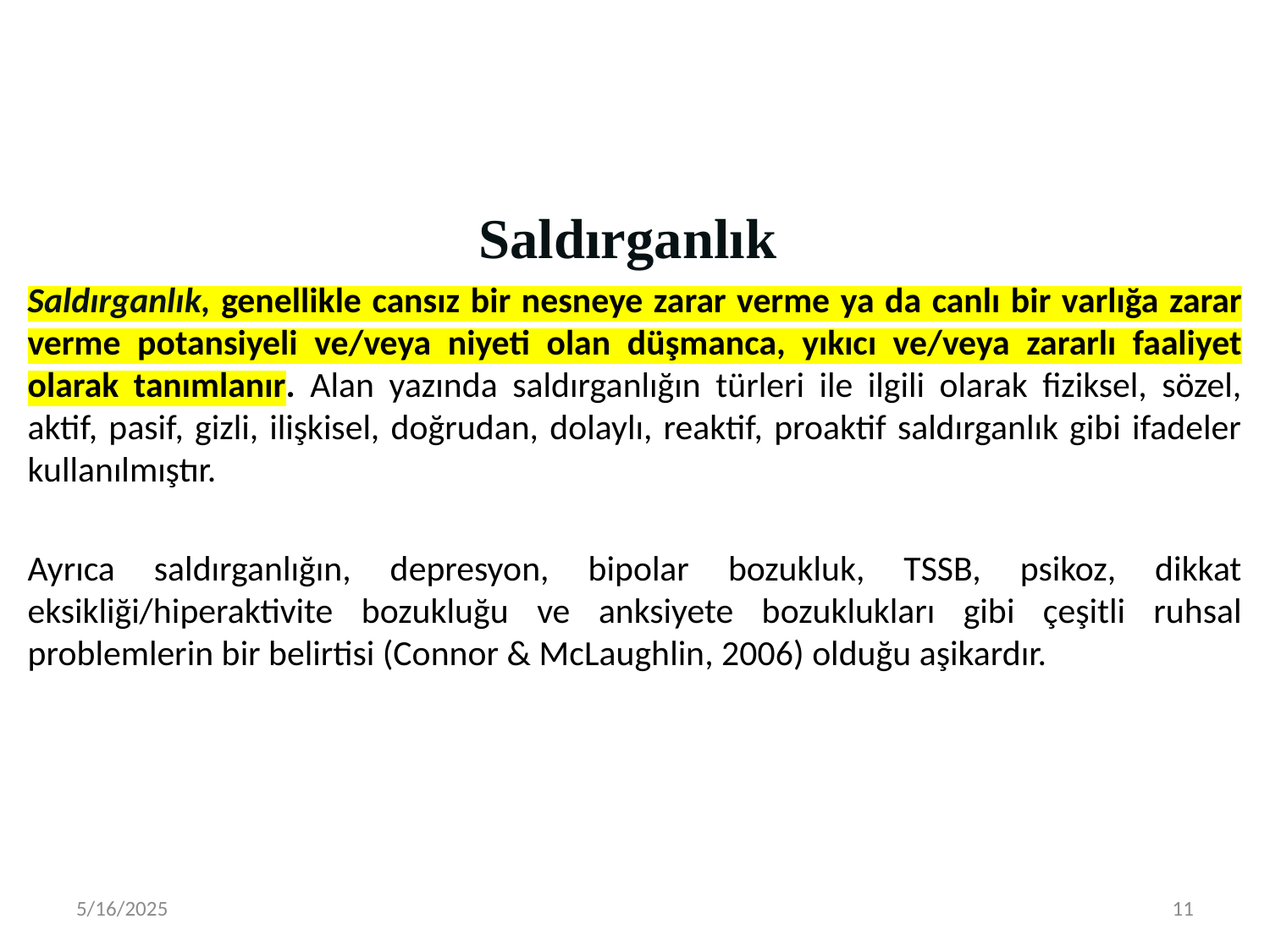

#
Saldırganlık
Saldırganlık, genellikle cansız bir nesneye zarar verme ya da canlı bir varlığa zarar verme potansiyeli ve/veya niyeti olan düşmanca, yıkıcı ve/veya zararlı faaliyet olarak tanımlanır. Alan yazında saldırganlığın türleri ile ilgili olarak fiziksel, sözel, aktif, pasif, gizli, ilişkisel, doğrudan, dolaylı, reaktif, proaktif saldırganlık gibi ifadeler kullanılmıştır.

Ayrıca saldırganlığın, depresyon, bipolar bozukluk, TSSB, psikoz, dikkat eksikliği/hiperaktivite bozukluğu ve anksiyete bozuklukları gibi çeşitli ruhsal problemlerin bir belirtisi (Connor & McLaughlin, 2006) olduğu aşikardır.
5/16/2025
11